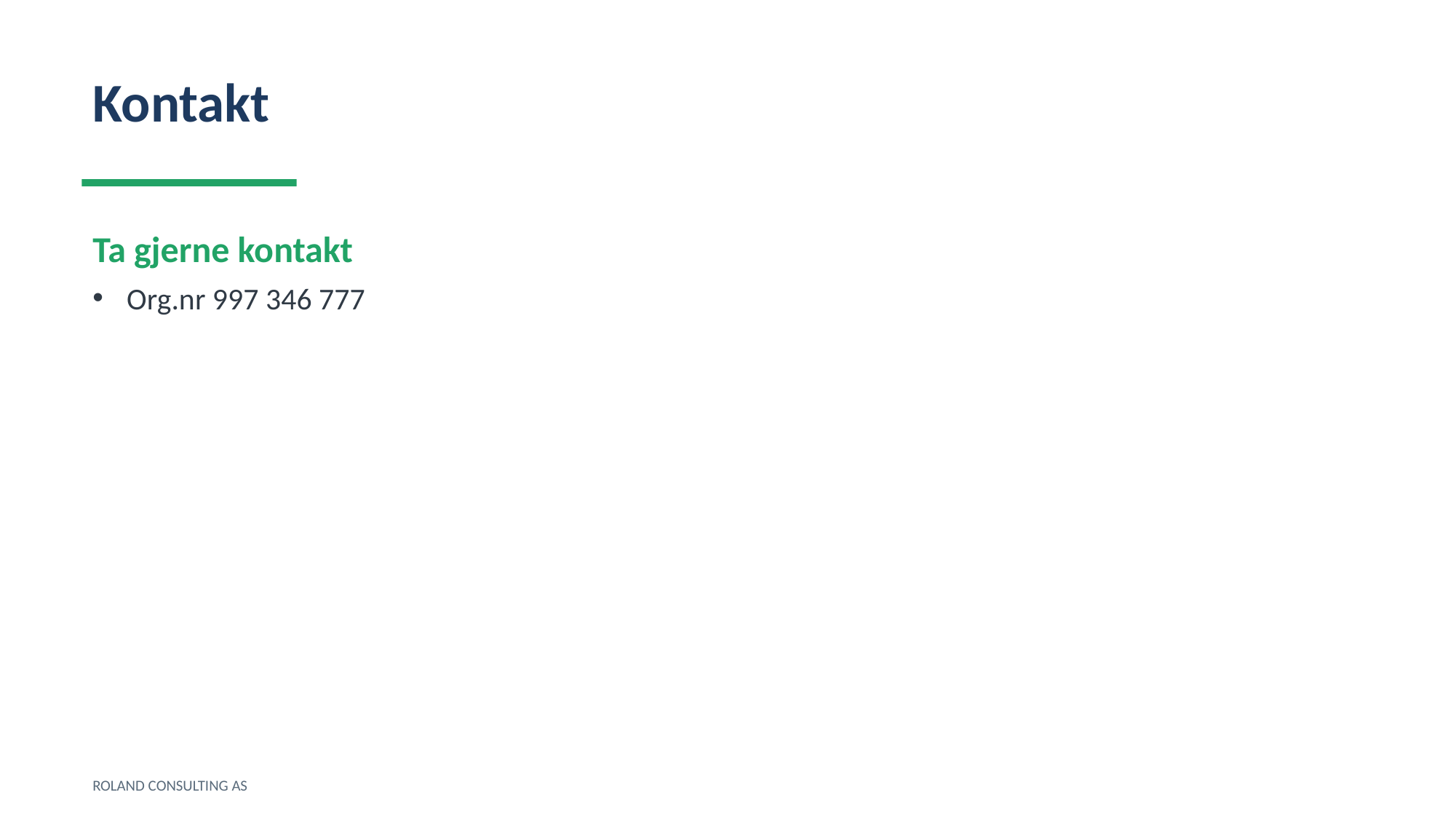

Kontakt

Ta gjerne kontakt
Org.nr 997 346 777
ROLAND CONSULTING AS